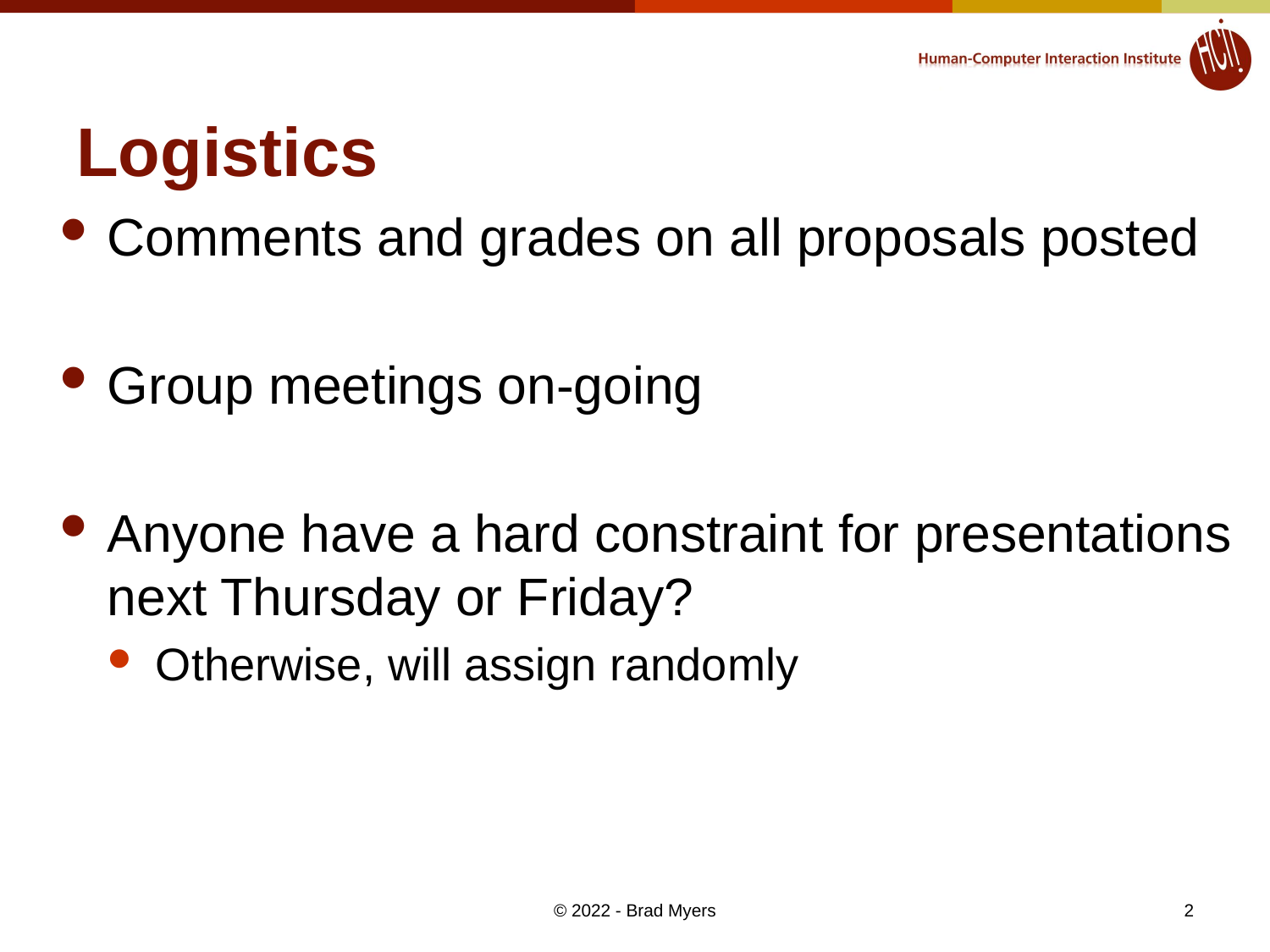

# Logistics
Comments and grades on all proposals posted

Group meetings on-going

Anyone have a hard constraint for presentations next Thursday or Friday?
Otherwise, will assign randomly
2
© 2022 - Brad Myers